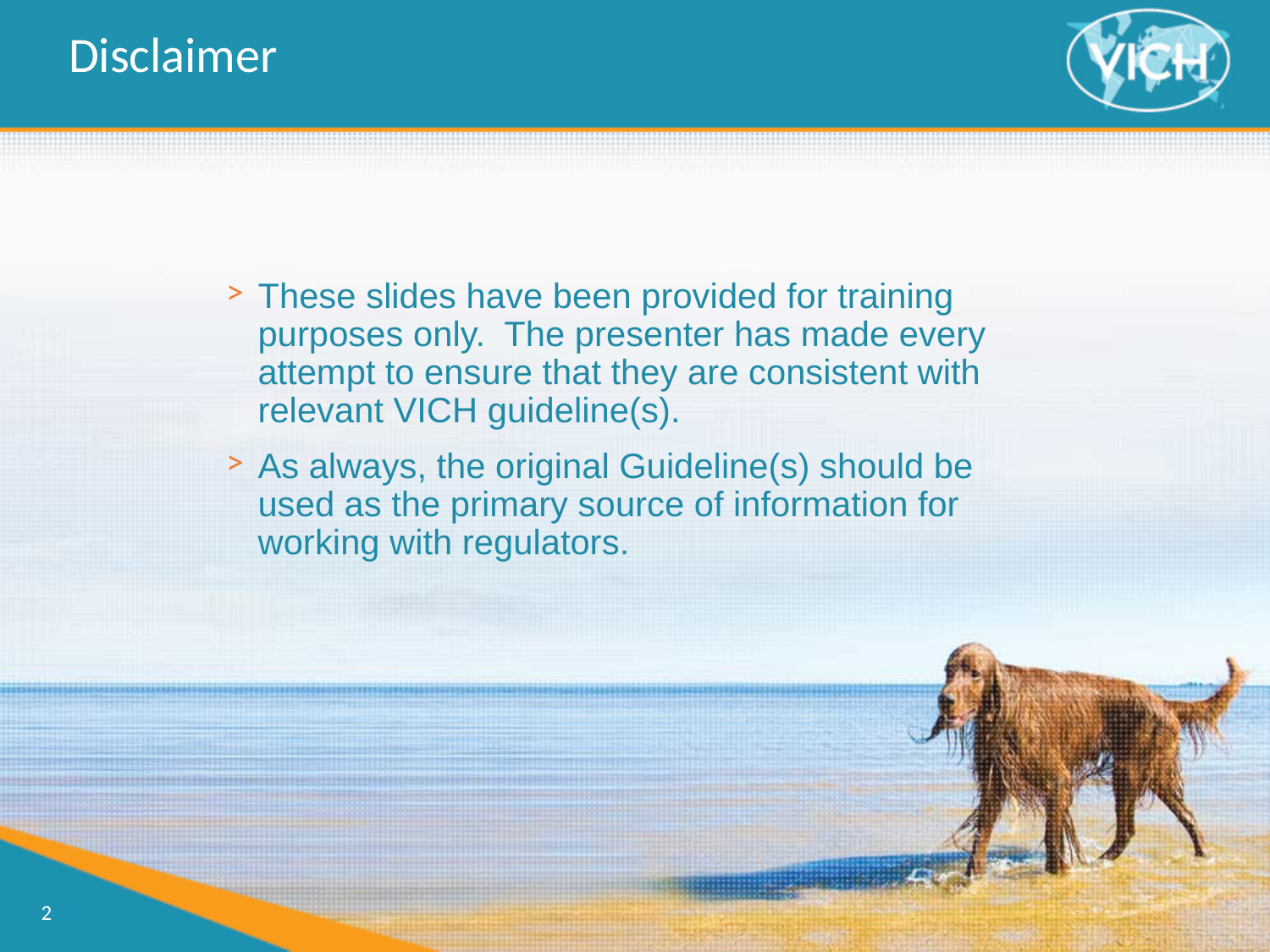

Disclaimer
These slides have been provided for training purposes only.  The presenter has made every attempt to ensure that they are consistent with relevant VICH guideline(s).
As always, the original Guideline(s) should be used as the primary source of information for working with regulators.